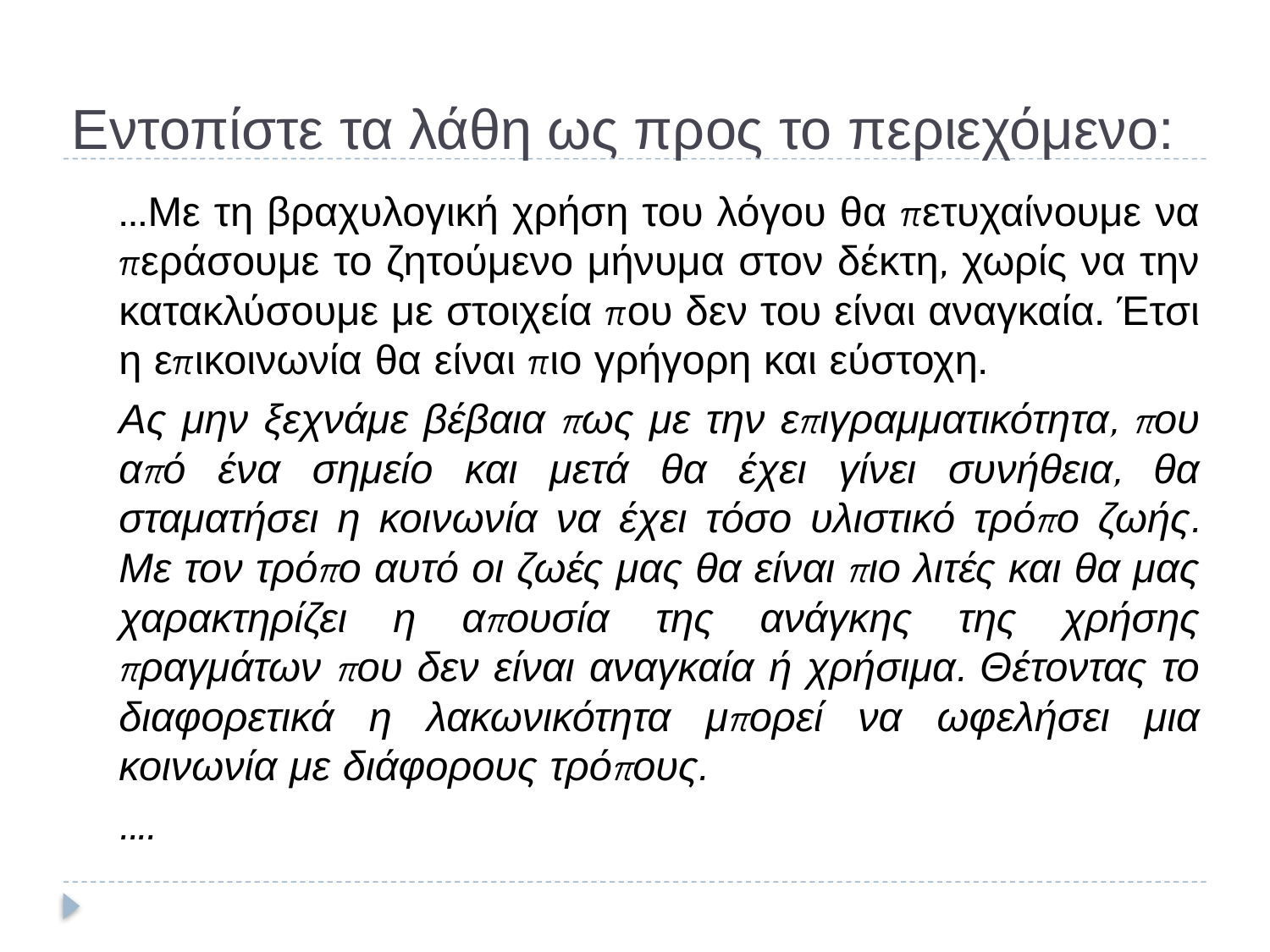

# Εντοπίστε τα λάθη ως προς το περιεχόμενο:
		…Με τη βραχυλογική χρήση του λόγου θα πετυχαίνουμε να περάσουμε το ζητούμενο μήνυμα στον δέκτη, χωρίς να την κατακλύσουμε με στοιχεία που δεν του είναι αναγκαία. Έτσι η επικοινωνία θα είναι πιο γρήγορη και εύστοχη.
		Ας μην ξεχνάμε βέβαια πως με την επιγραμματικότητα, που από ένα σημείο και μετά θα έχει γίνει συνήθεια, θα σταματήσει η κοινωνία να έχει τόσο υλιστικό τρόπο ζωής. Με τον τρόπο αυτό οι ζωές μας θα είναι πιο λιτές και θα μας χαρακτηρίζει η απουσία της ανάγκης της χρήσης πραγμάτων που δεν είναι αναγκαία ή χρήσιμα. Θέτοντας το διαφορετικά η λακωνικότητα μπορεί να ωφελήσει μια κοινωνία με διάφορους τρόπους.
		....